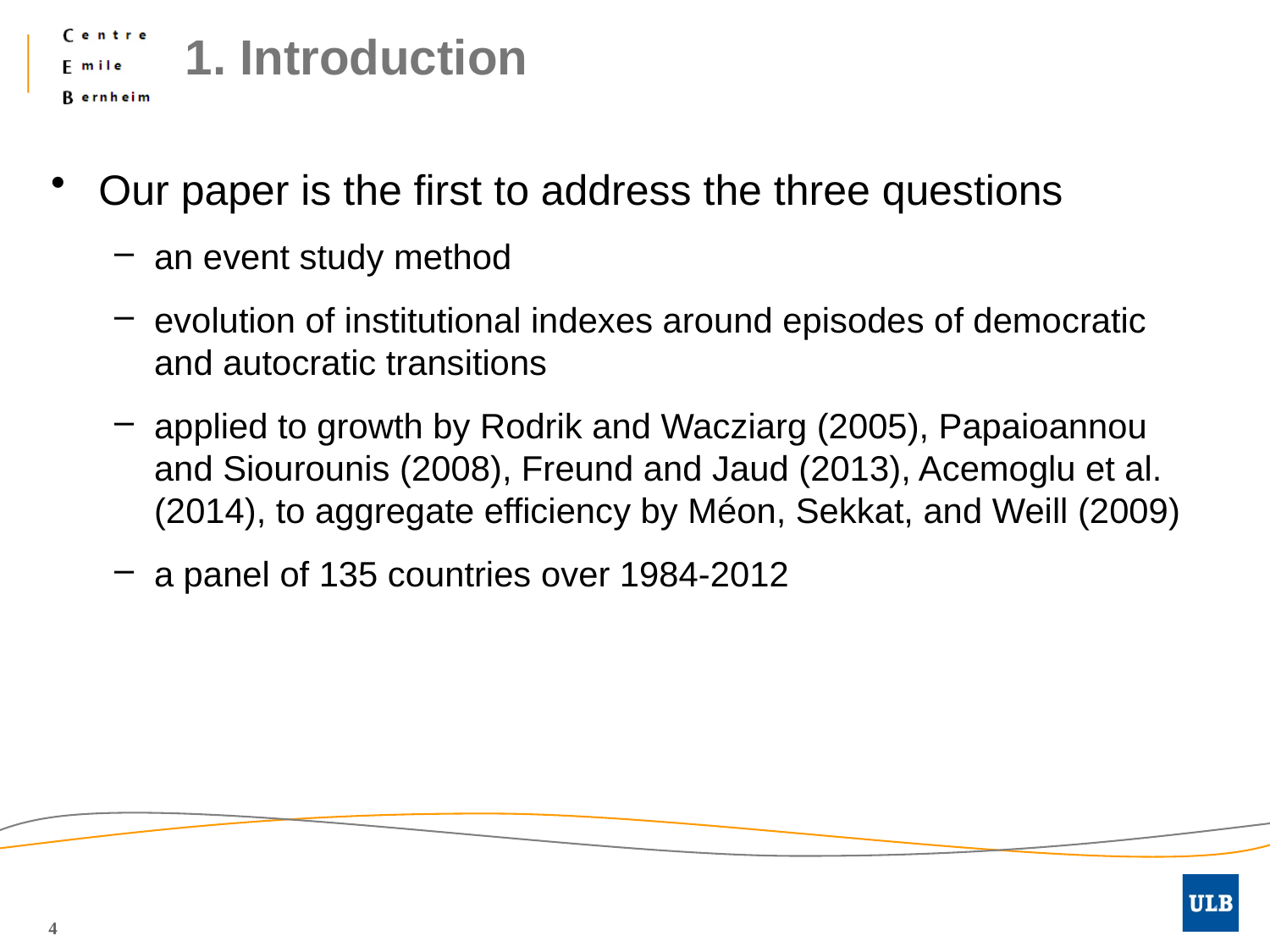

# 1. Introduction
Our paper is the first to address the three questions
an event study method
evolution of institutional indexes around episodes of democratic and autocratic transitions
applied to growth by Rodrik and Wacziarg (2005), Papaioannou and Siourounis (2008), Freund and Jaud (2013), Acemoglu et al.(2014), to aggregate efficiency by Méon, Sekkat, and Weill (2009)
a panel of 135 countries over 1984-2012
4